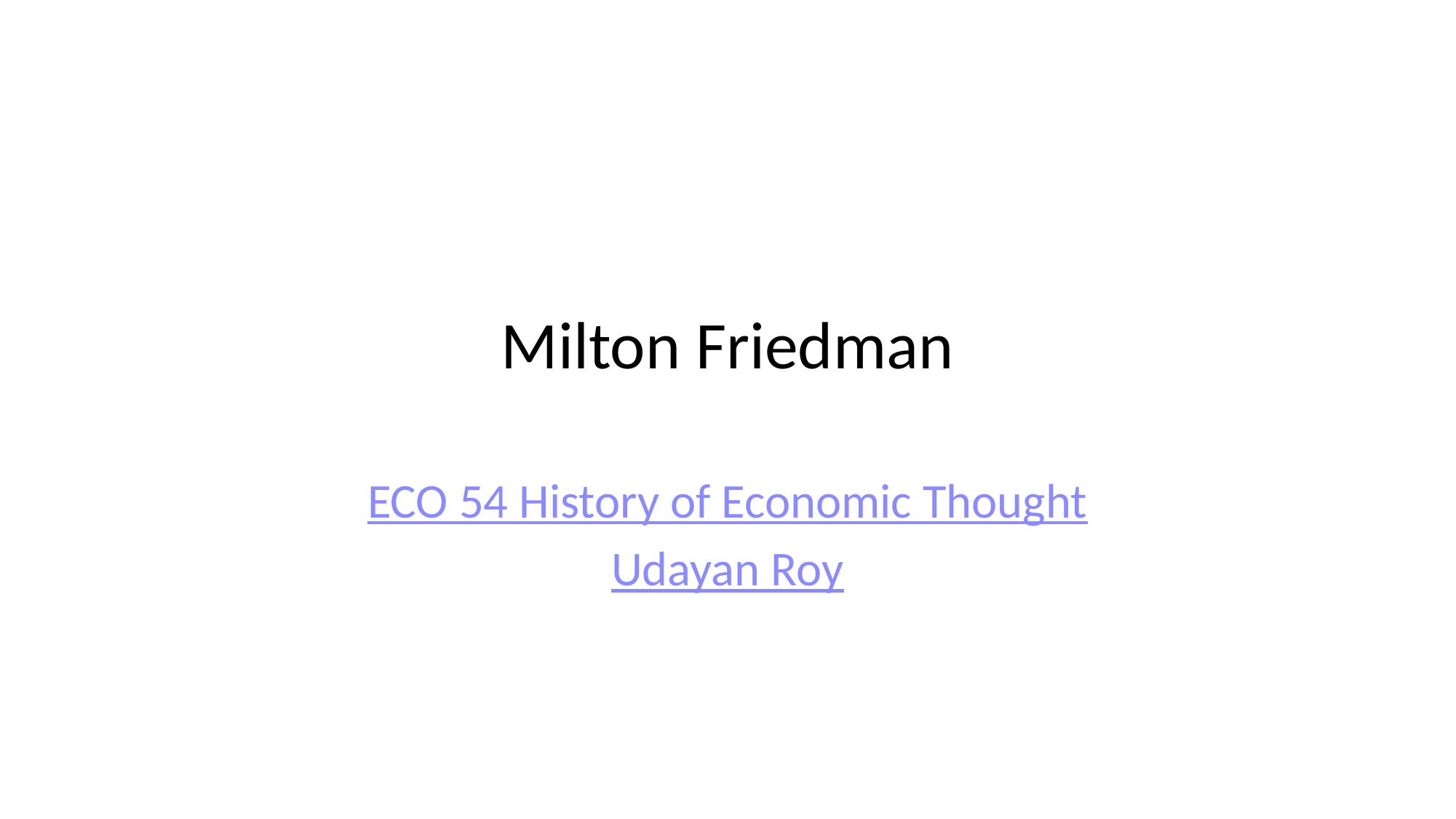

# Milton Friedman
ECO 54 History of Economic Thought
Udayan Roy